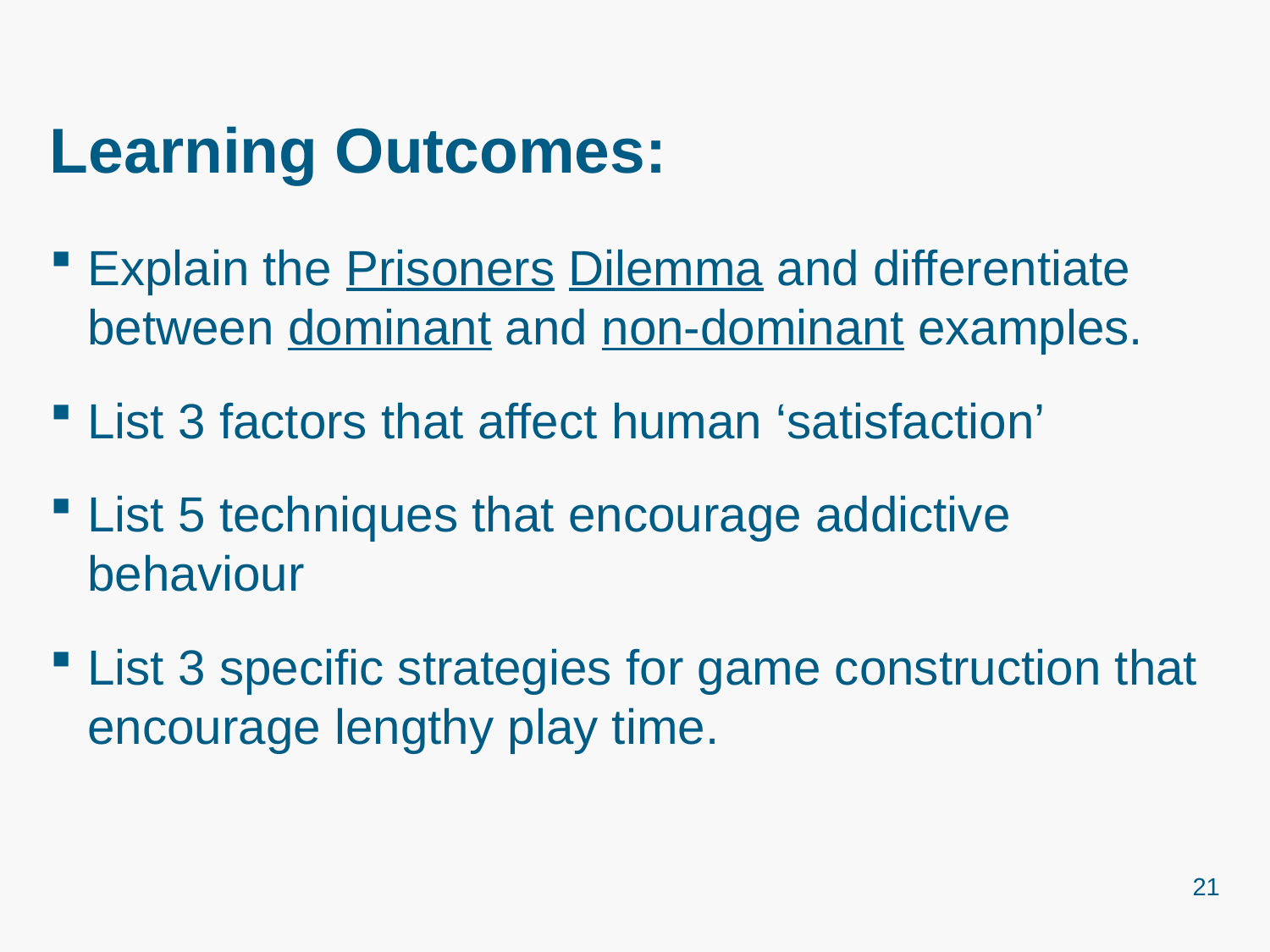

# Learning Outcomes:
Explain the Prisoners Dilemma and differentiate between dominant and non-dominant examples.
List 3 factors that affect human ‘satisfaction’
List 5 techniques that encourage addictive behaviour
List 3 specific strategies for game construction that encourage lengthy play time.
21